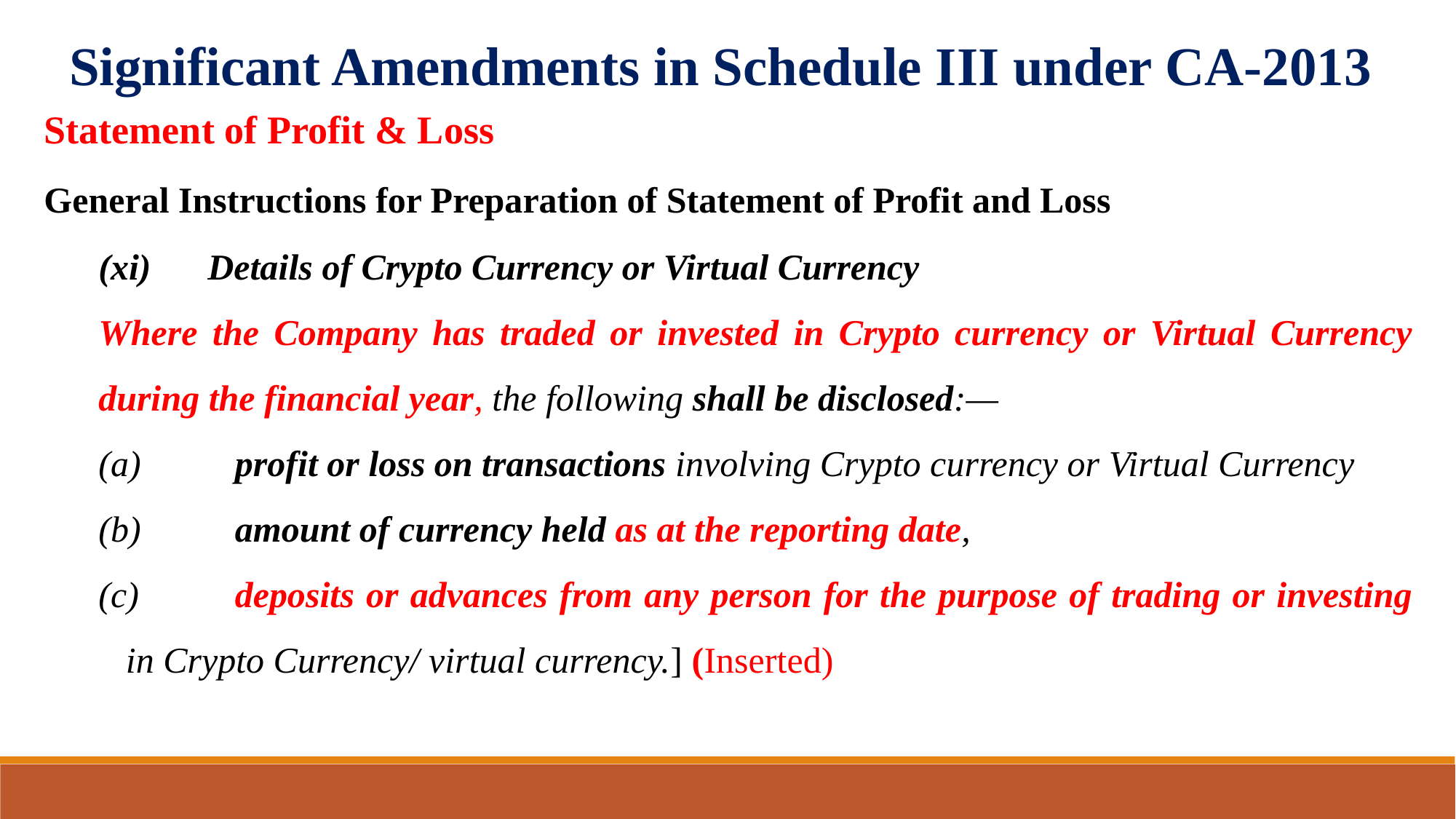

Significant Amendments in Schedule III under CA-2013
Statement of Profit & Loss
General Instructions for Preparation of Statement of Profit and Loss
	(xi)	Details of Crypto Currency or Virtual Currency
	Where the Company has traded or invested in Crypto currency or Virtual Currency during the financial year, the following shall be disclosed:—
(a)	profit or loss on transactions involving Crypto currency or Virtual Currency
(b)	amount of currency held as at the reporting date,
(c)	deposits or advances from any person for the purpose of trading or investing in Crypto Currency/ virtual currency.] (Inserted)